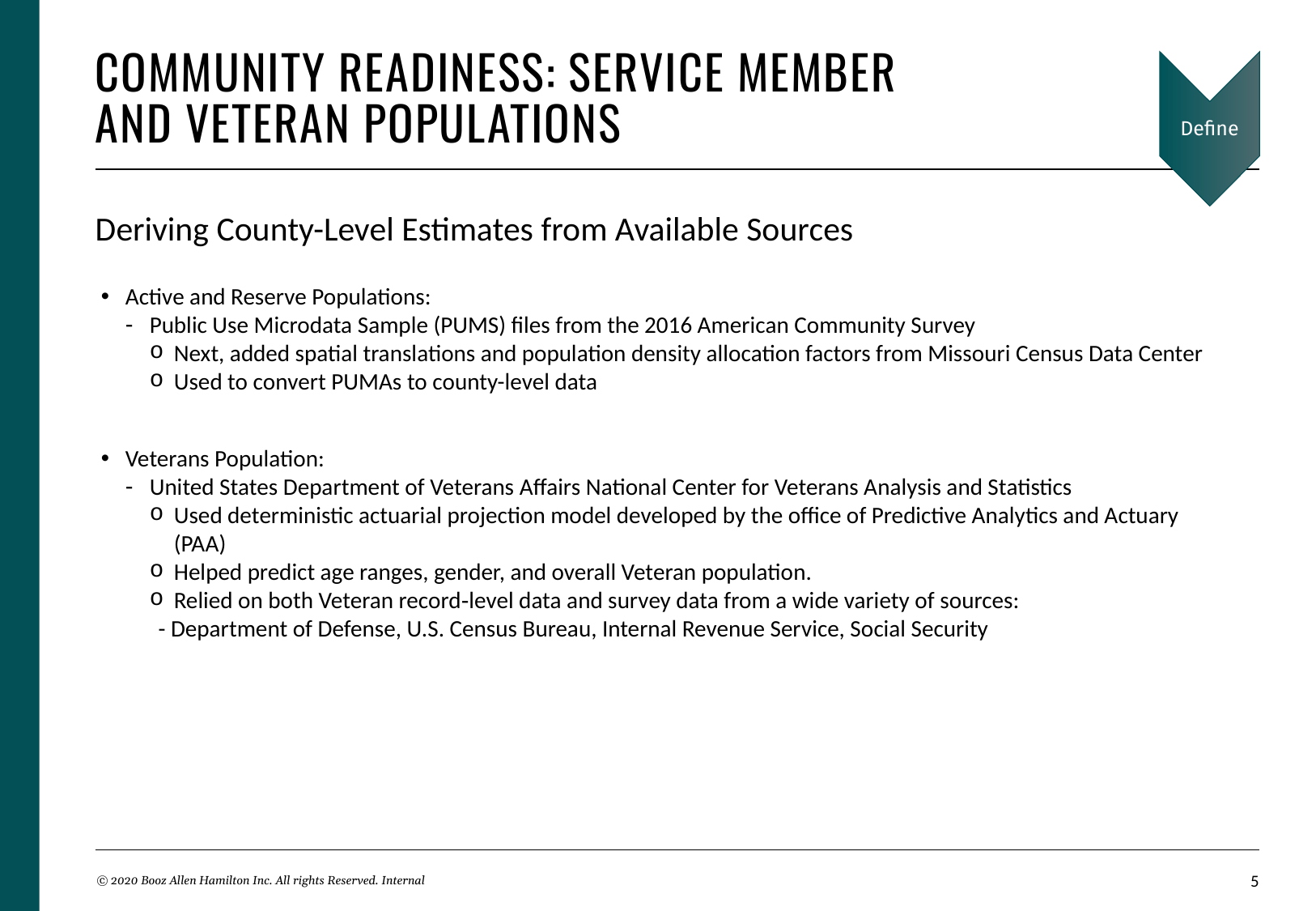

# Community Readiness: Service Member and Veteran Populations

Define
Deriving County-Level Estimates from Available Sources
Active and Reserve Populations:
Public Use Microdata Sample (PUMS) files from the 2016 American Community Survey
Next, added spatial translations and population density allocation factors from Missouri Census Data Center
Used to convert PUMAs to county-level data

Veterans Population:
United States Department of Veterans Affairs National Center for Veterans Analysis and Statistics
Used deterministic actuarial projection model developed by the office of Predictive Analytics and Actuary (PAA)
Helped predict age ranges, gender, and overall Veteran population.
Relied on both Veteran record‐level data and survey data from a wide variety of sources:
    - Department of Defense, U.S. Census Bureau, Internal Revenue Service, Social Security
© 2020 Booz Allen Hamilton Inc. All rights Reserved. Internal
5